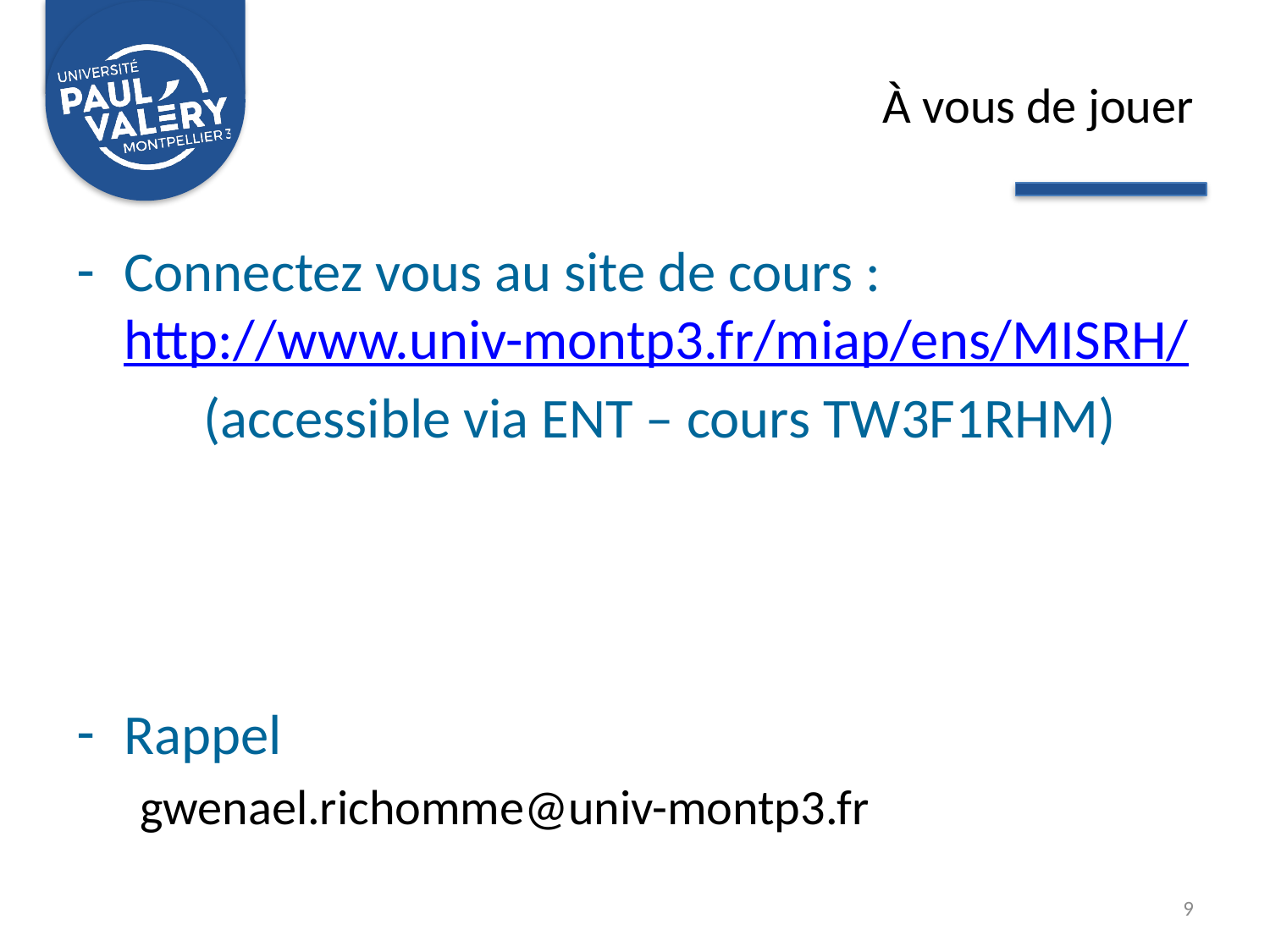

# À vous de jouer
Connectez vous au site de cours :
http://www.univ-montp3.fr/miap/ens/MISRH/
	(accessible via ENT – cours TW3F1RHM)

Rappel
gwenael.richomme@univ-montp3.fr

9